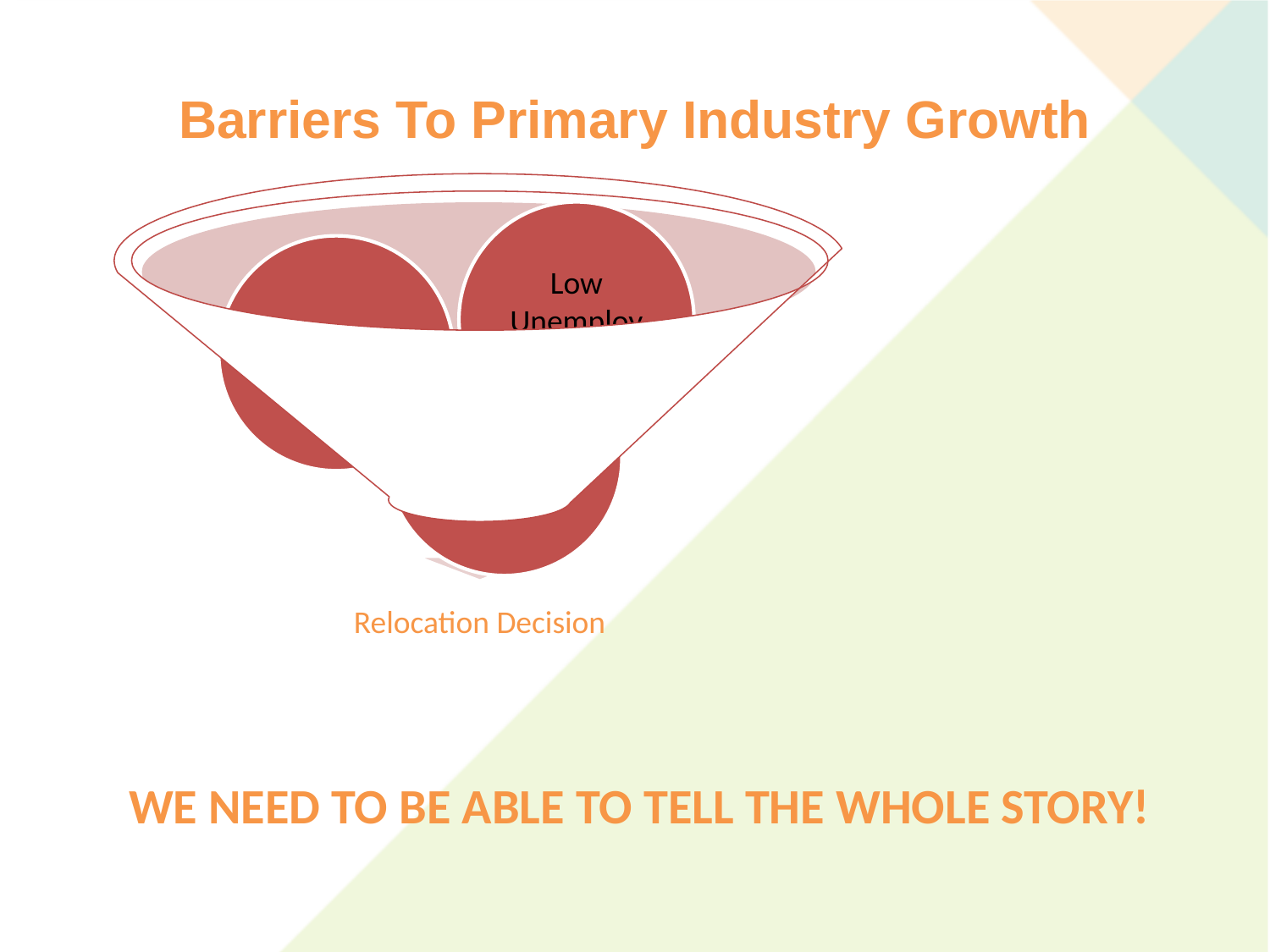

# Barriers To Primary Industry Growth
Low Unemployment
Housing Costs
Costs of Doing Business
Relocation Decision
WE NEED TO BE ABLE TO TELL THE WHOLE STORY!